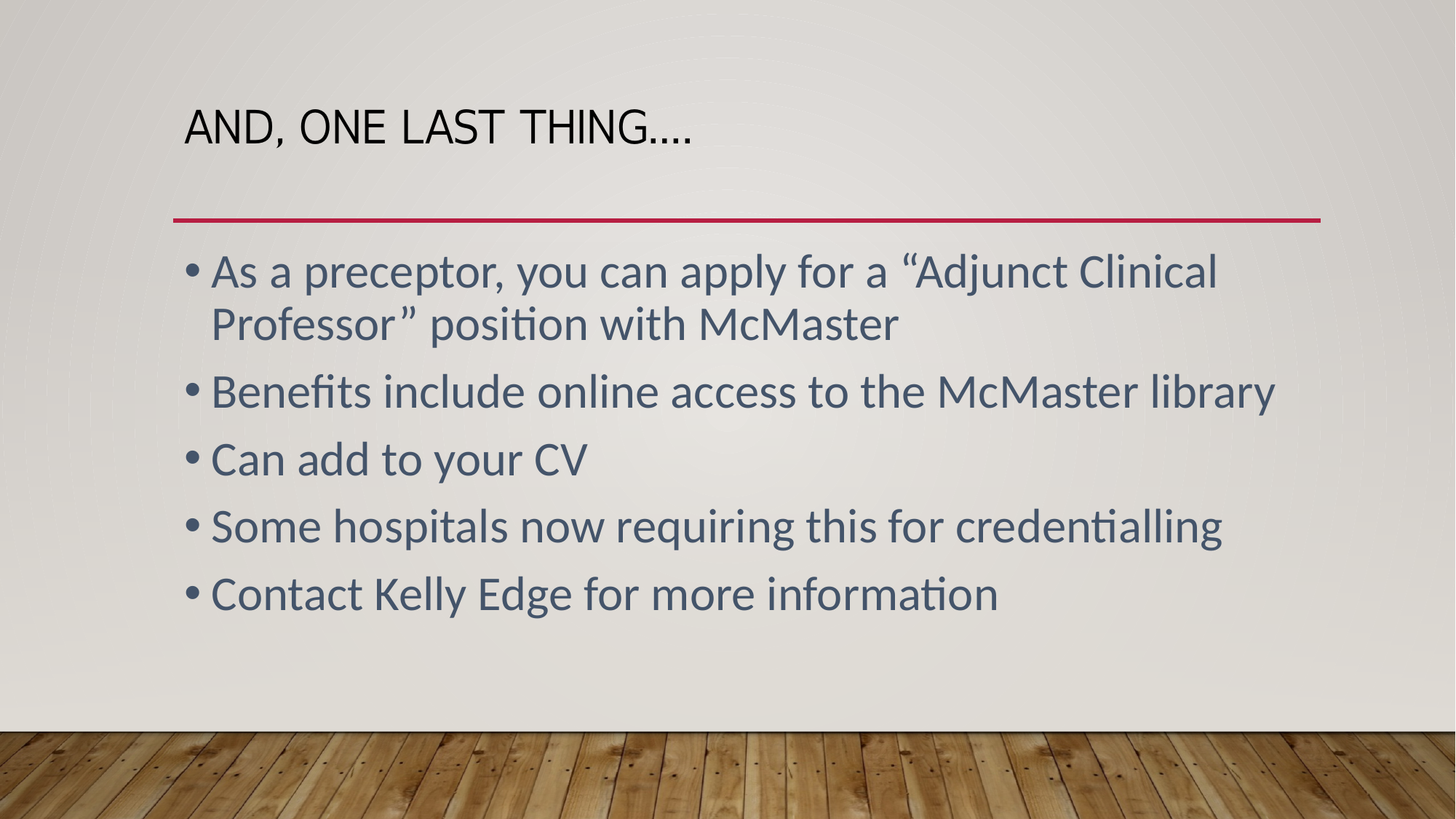

# AND, ONE LAST THING….
As a preceptor, you can apply for a “Adjunct Clinical Professor” position with McMaster
Benefits include online access to the McMaster library
Can add to your CV
Some hospitals now requiring this for credentialling
Contact Kelly Edge for more information